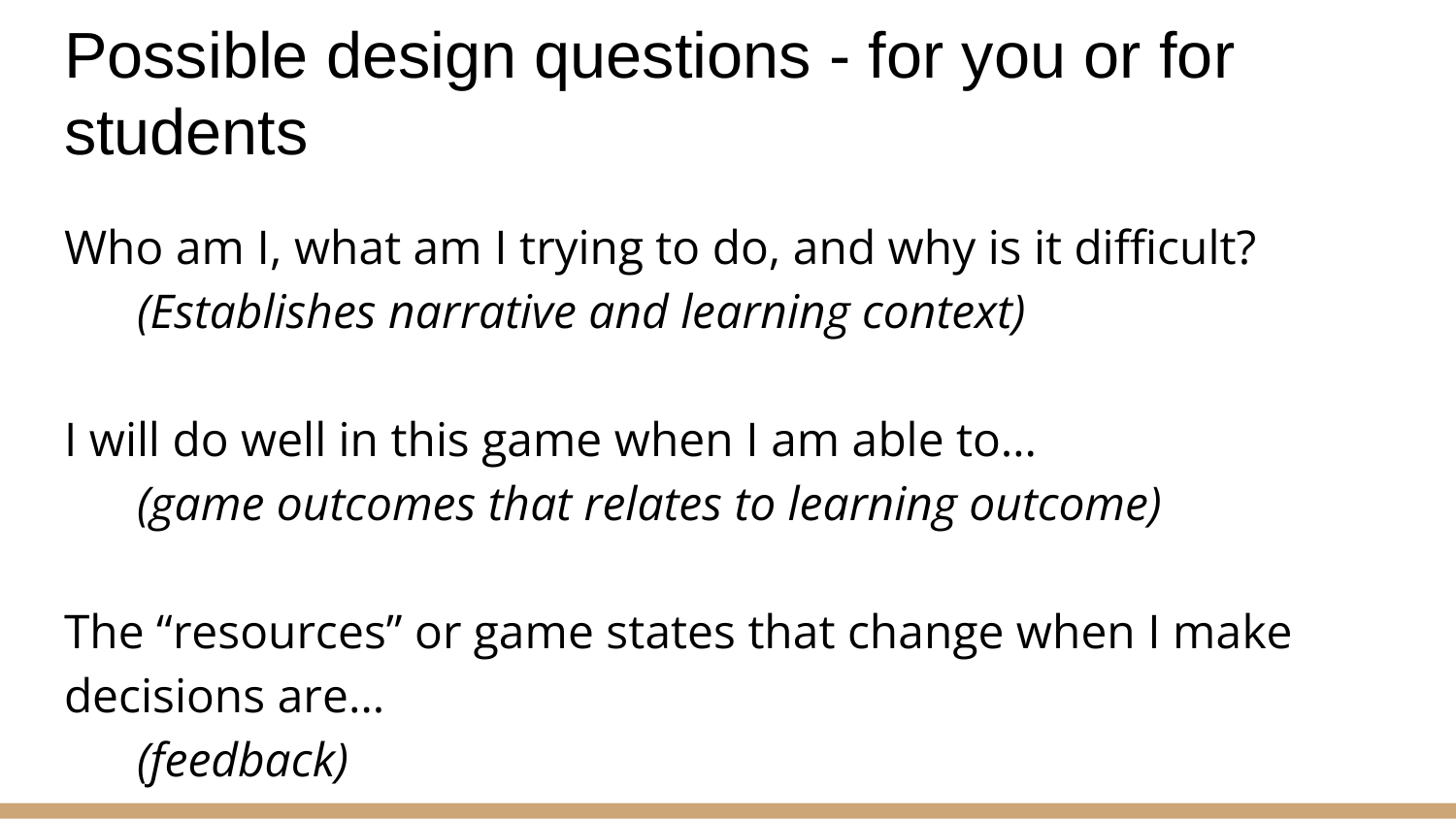

# Possible design questions - for you or for students
Who am I, what am I trying to do, and why is it difficult?
(Establishes narrative and learning context)

I will do well in this game when I am able to…
(game outcomes that relates to learning outcome)

The “resources” or game states that change when I make decisions are…
(feedback)